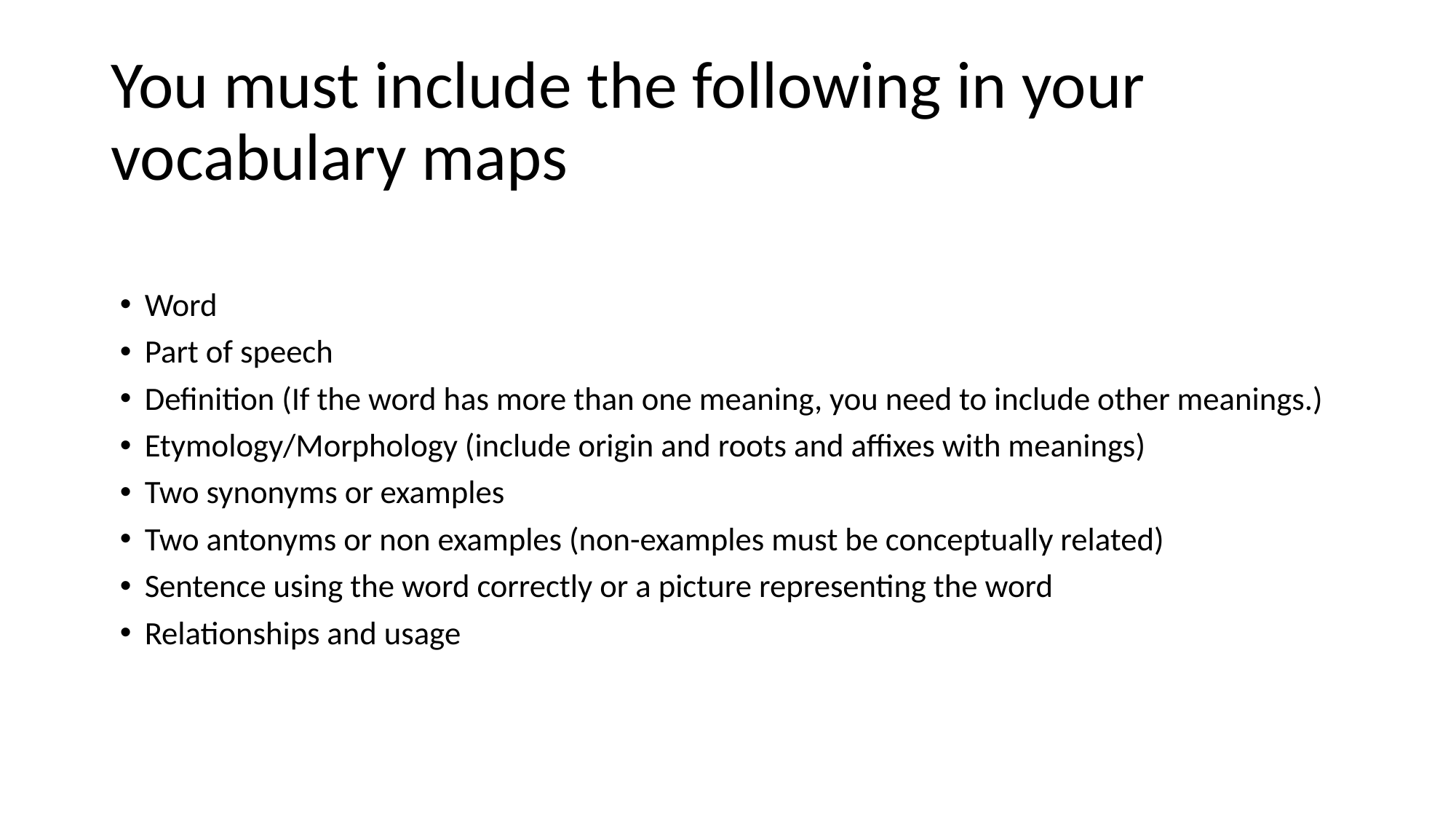

# You must include the following in your vocabulary maps
Word
Part of speech
Definition (If the word has more than one meaning, you need to include other meanings.)
Etymology/Morphology (include origin and roots and affixes with meanings)
Two synonyms or examples
Two antonyms or non examples (non-examples must be conceptually related)
Sentence using the word correctly or a picture representing the word
Relationships and usage